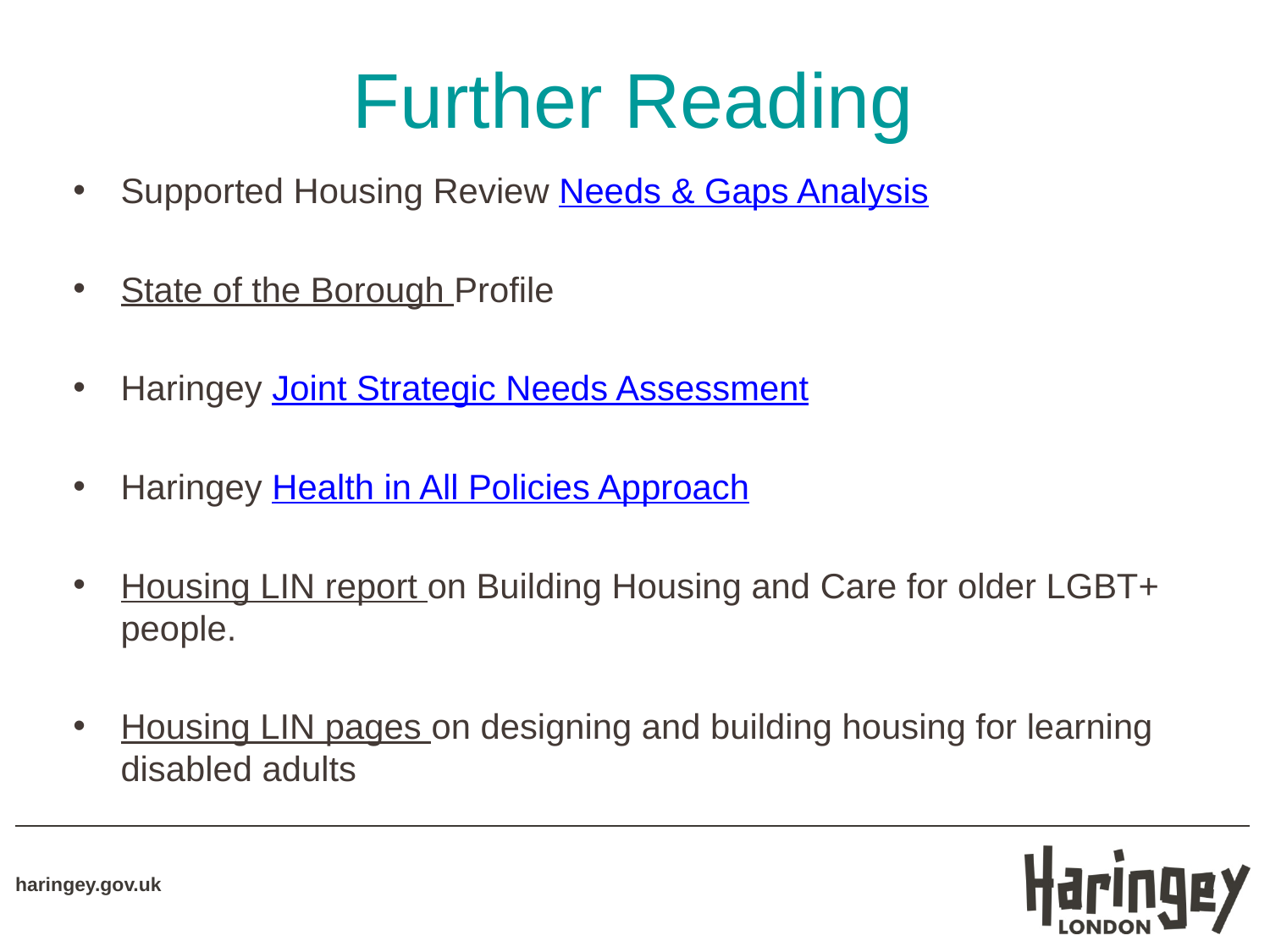

# Further Reading
Supported Housing Review Needs & Gaps Analysis

State of the Borough Profile

Haringey Joint Strategic Needs Assessment

Haringey Health in All Policies Approach

Housing LIN report on Building Housing and Care for older LGBT+ people.

Housing LIN pages on designing and building housing for learning disabled adults